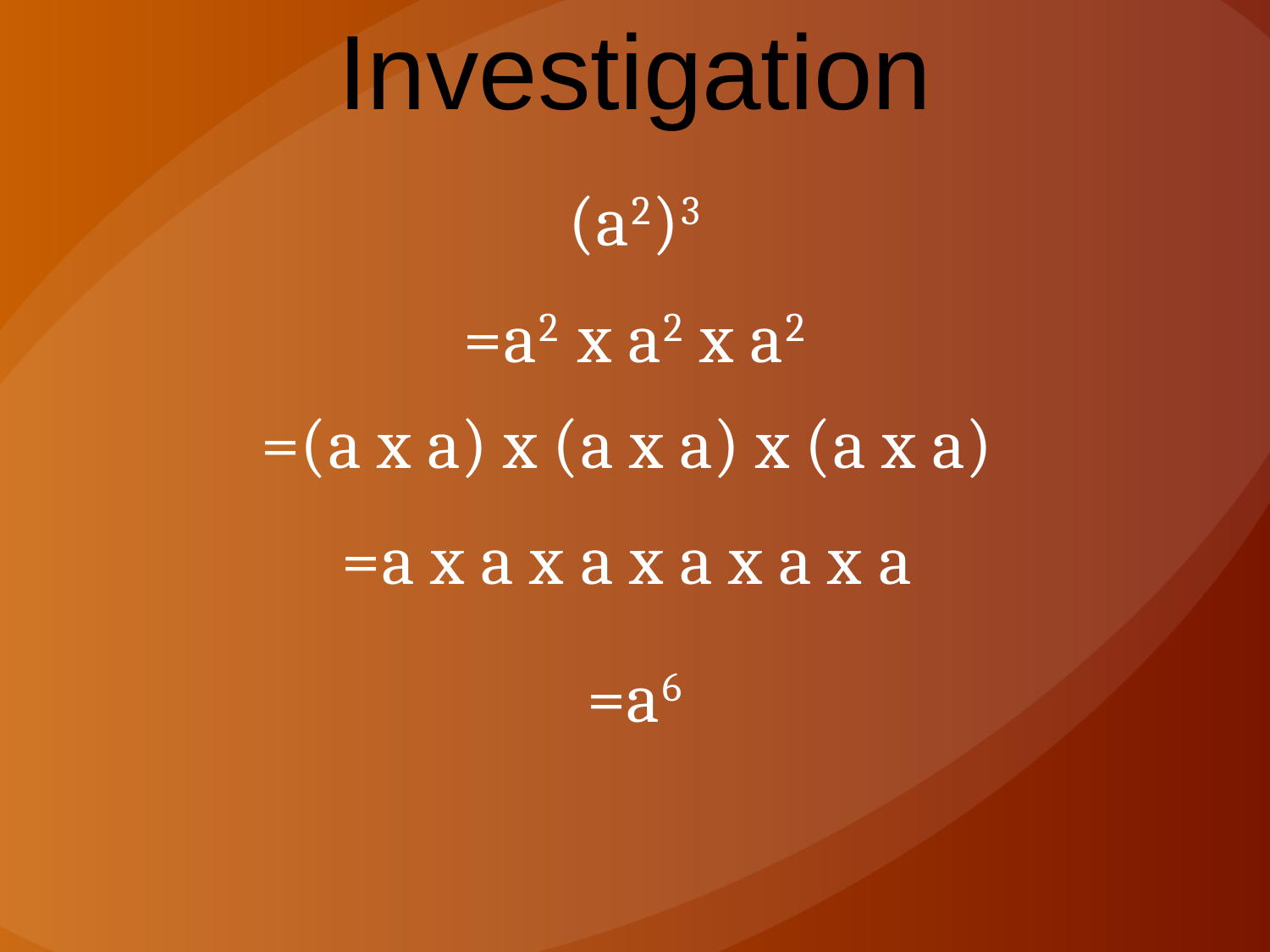

# Investigation
(a2)3
=a2  x a2 x a2

=(a x a) x (a x a) x (a x a)
=a x a x a x a x a x a
=a6